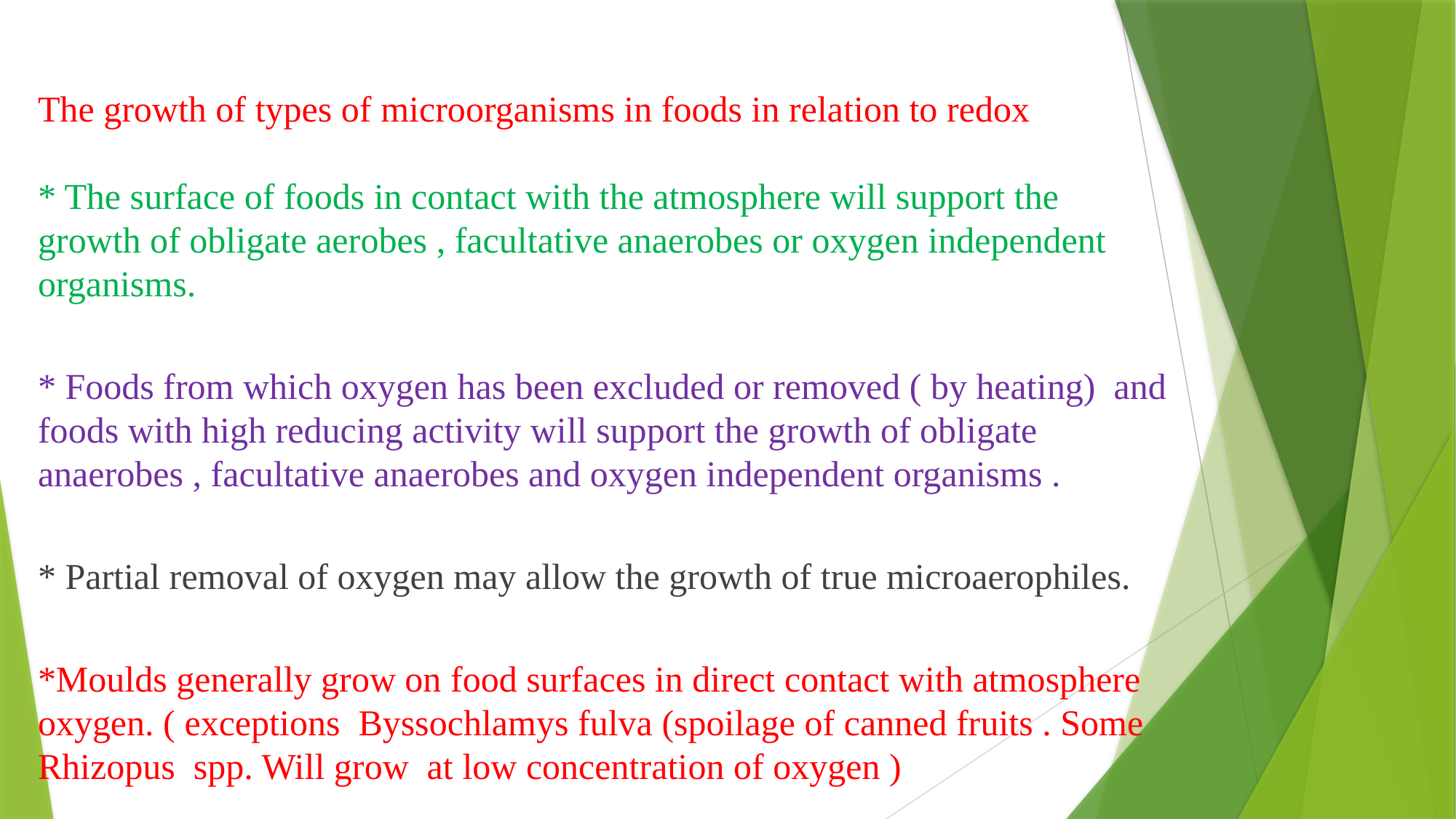

The growth of types of microorganisms in foods in relation to redox
* The surface of foods in contact with the atmosphere will support the growth of obligate aerobes , facultative anaerobes or oxygen independent organisms.
* Foods from which oxygen has been excluded or removed ( by heating)  and foods with high reducing activity will support the growth of obligate anaerobes , facultative anaerobes and oxygen independent organisms .
* Partial removal of oxygen may allow the growth of true microaerophiles.
*Moulds generally grow on food surfaces in direct contact with atmosphere  oxygen. ( exceptions  Byssochlamys fulva (spoilage of canned fruits . Some Rhizopus  spp. Will grow  at low concentration of oxygen )